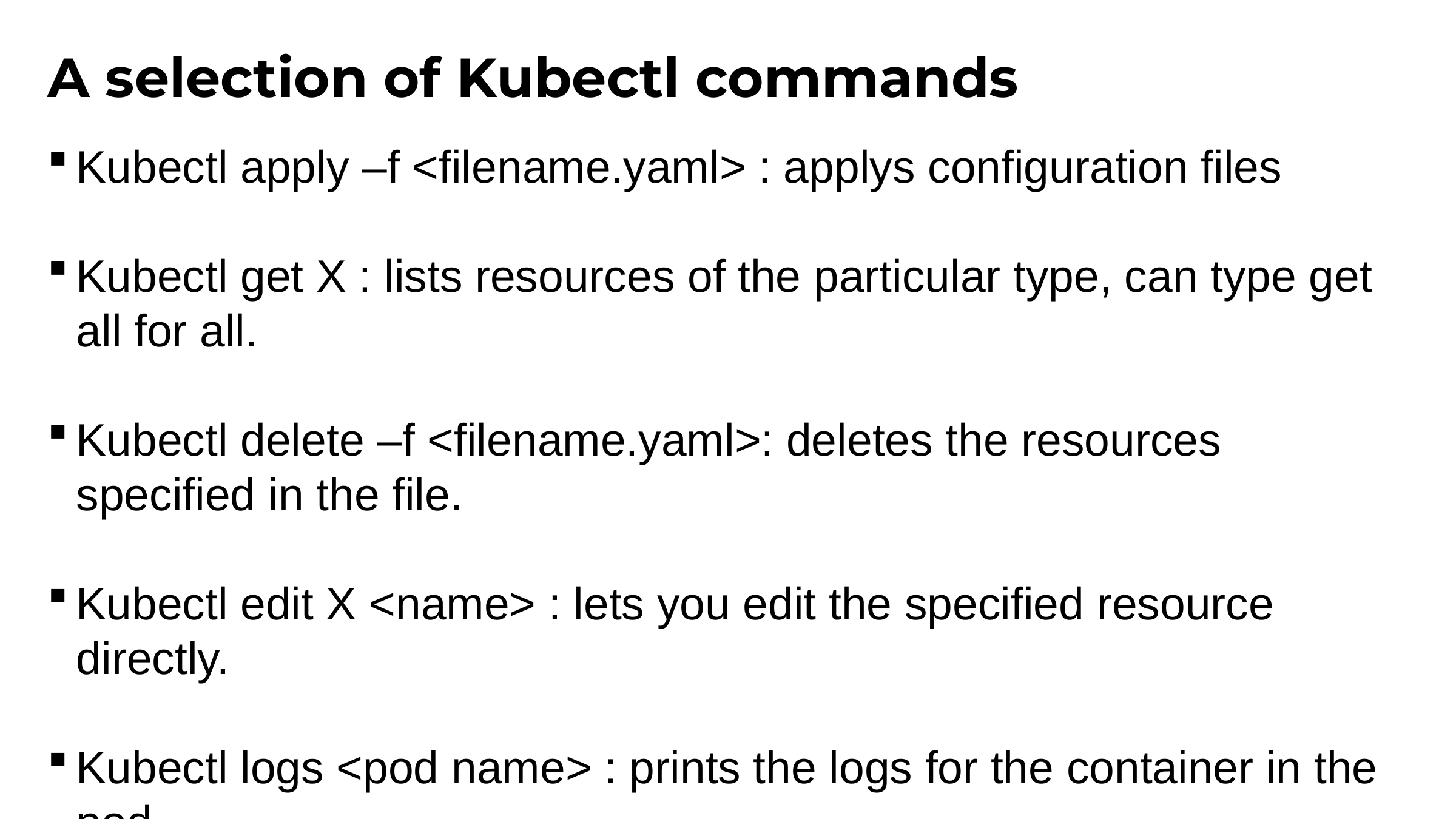

A selection of Kubectl commands
Kubectl apply –f <filename.yaml> : applys configuration files

Kubectl get X : lists resources of the particular type, can type get all for all.

Kubectl delete –f <filename.yaml>: deletes the resources specified in the file.

Kubectl edit X <name> : lets you edit the specified resource directly.

Kubectl logs <pod name> : prints the logs for the container in the pod.